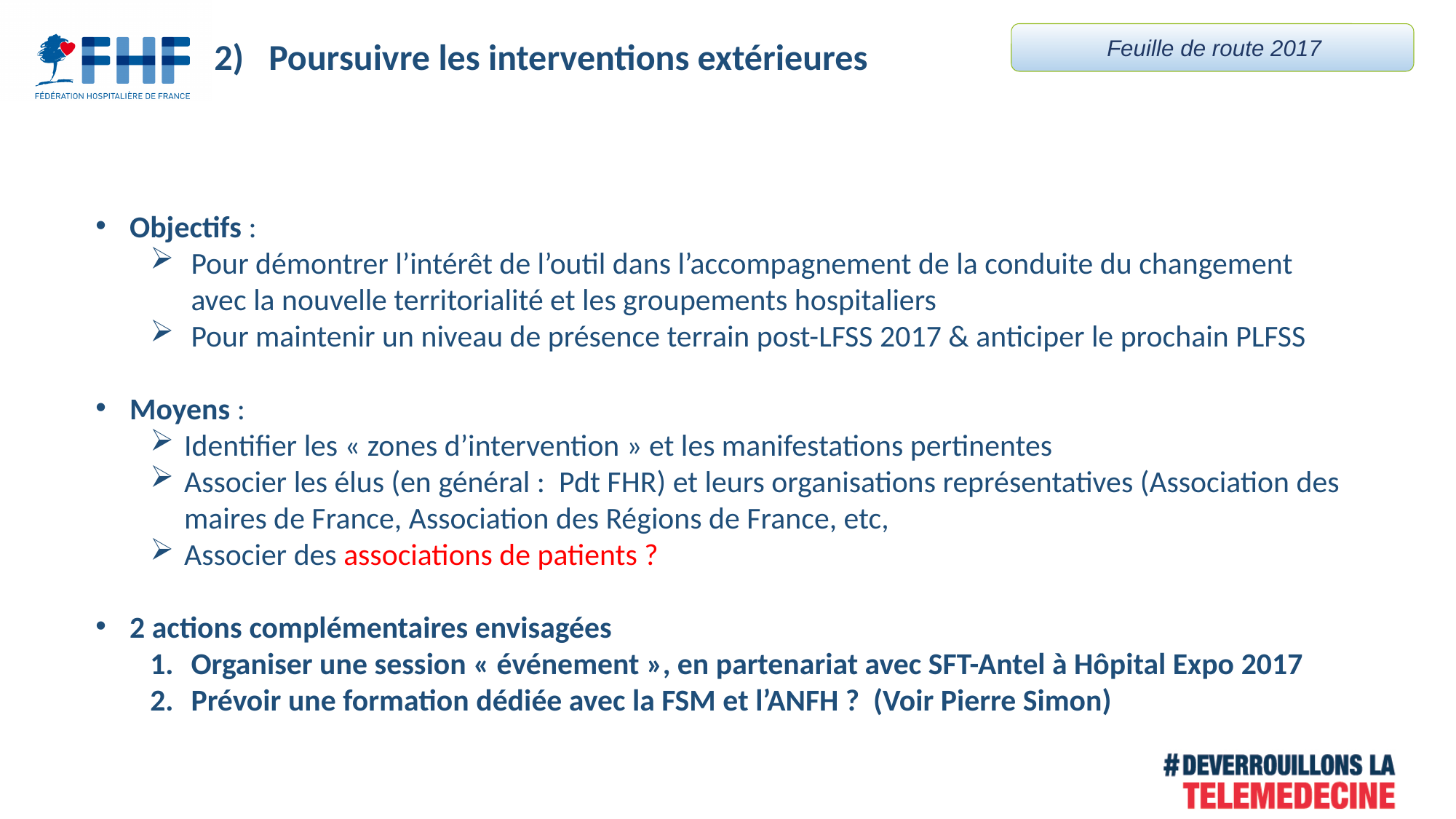

Feuille de route 2017
Poursuivre les interventions extérieures
Objectifs :
Pour démontrer l’intérêt de l’outil dans l’accompagnement de la conduite du changement  avec la nouvelle territorialité et les groupements hospitaliers
Pour maintenir un niveau de présence terrain post-LFSS 2017 & anticiper le prochain PLFSS

Moyens :
Identifier les « zones d’intervention » et les manifestations pertinentes
Associer les élus (en général :  Pdt FHR) et leurs organisations représentatives (Association des maires de France, Association des Régions de France, etc,
Associer des associations de patients ?

2 actions complémentaires envisagées
Organiser une session « événement », en partenariat avec SFT-Antel à Hôpital Expo 2017
Prévoir une formation dédiée avec la FSM et l’ANFH ?  (Voir Pierre Simon)